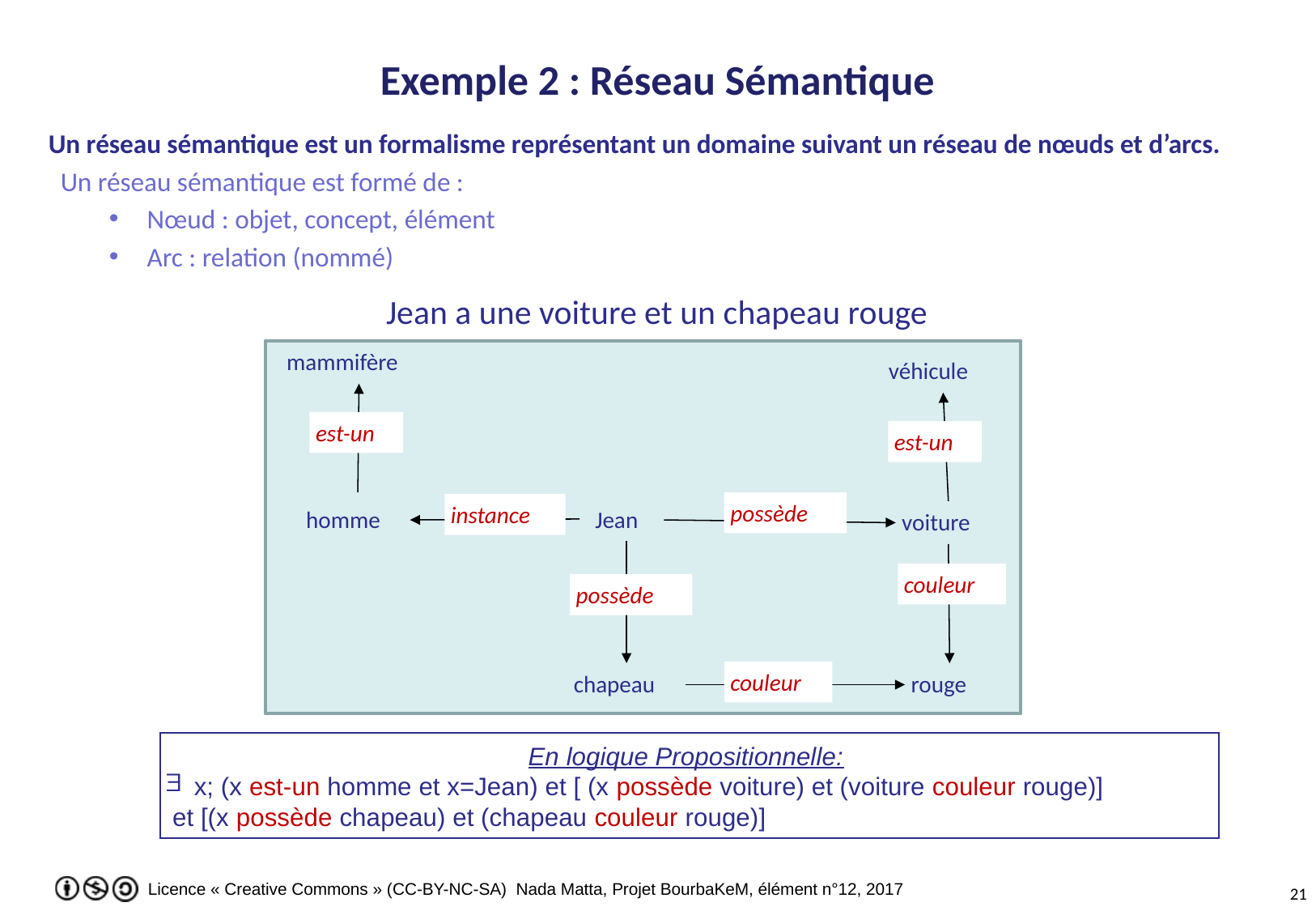

# Exemple 2 : Réseau Sémantique
Un réseau sémantique est un formalisme représentant un domaine suivant un réseau de nœuds et d’arcs.
  Un réseau sémantique est formé de :
Nœud : objet, concept, élément
Arc : relation (nommé)
Jean a une voiture et un chapeau rouge

mammifère
véhicule

est-un
est-un
possède
instance
homme
Jean
voiture

couleur
possède
couleur
chapeau
rouge

En logique Propositionnelle:
x; (x est-un homme et x=Jean) et [ (x possède voiture) et (voiture couleur rouge)]
 et [(x possède chapeau) et (chapeau couleur rouge)]